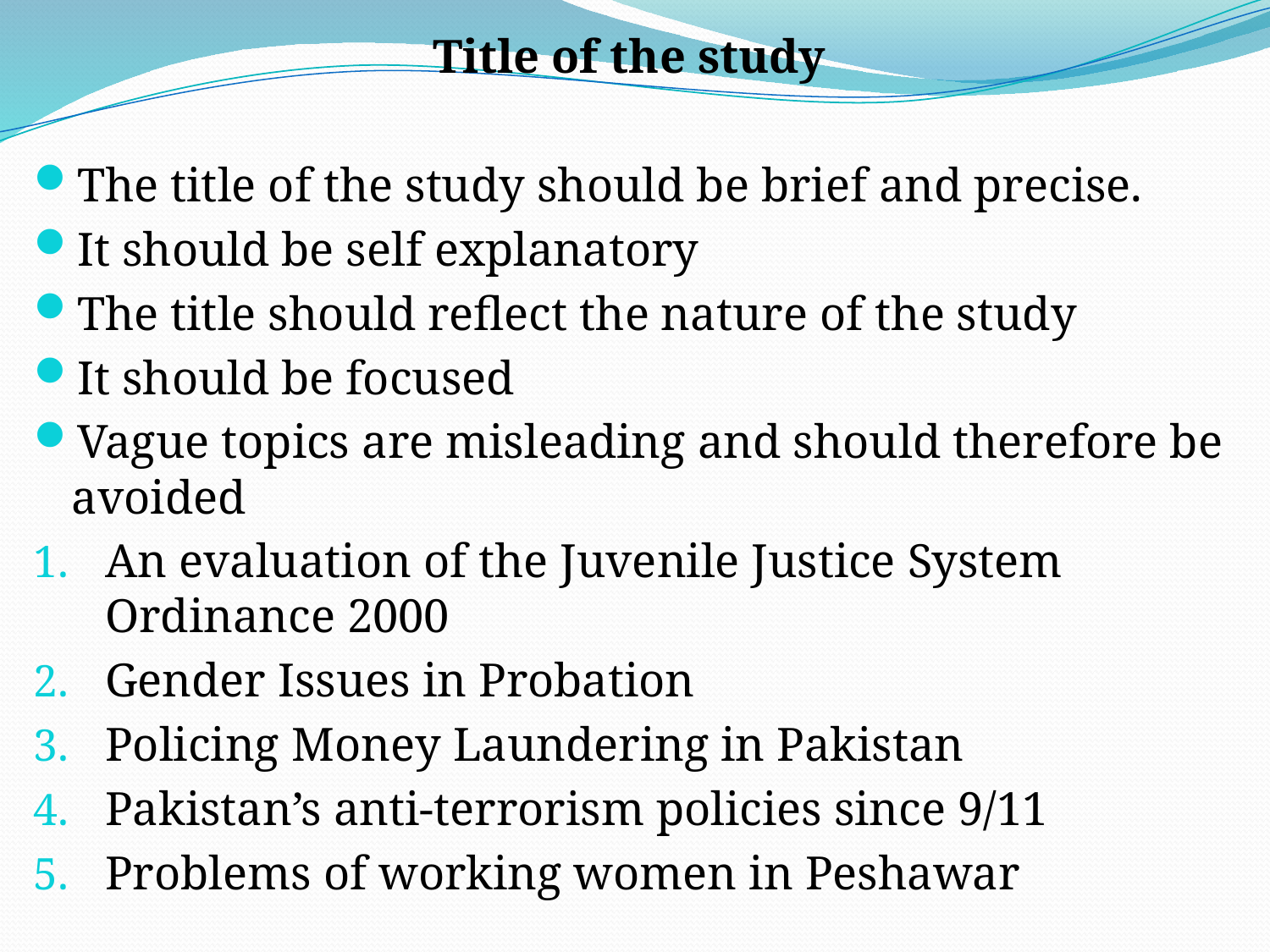

Title of the study

The title of the study should be brief and precise.
It should be self explanatory
The title should reflect the nature of the study
It should be focused
Vague topics are misleading and should therefore be avoided
An evaluation of the Juvenile Justice System Ordinance 2000
Gender Issues in Probation
Policing Money Laundering in Pakistan
Pakistan’s anti-terrorism policies since 9/11
Problems of working women in Peshawar